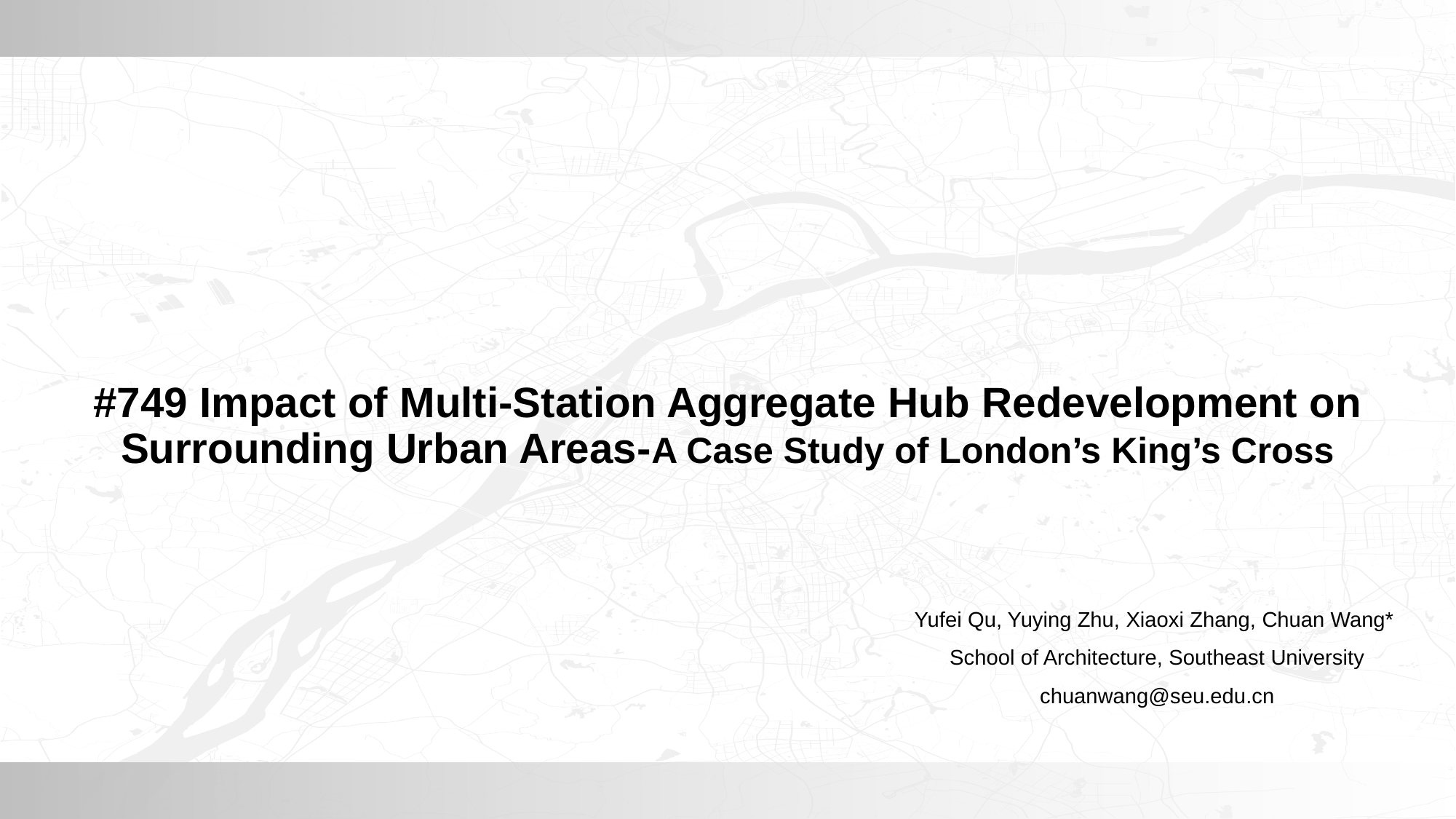

# #749 Impact of Multi-Station Aggregate Hub Redevelopment on Surrounding Urban Areas-A Case Study of London’s King’s Cross
Yufei Qu, Yuying Zhu, Xiaoxi Zhang, Chuan Wang*
School of Architecture, Southeast University
chuanwang@seu.edu.cn